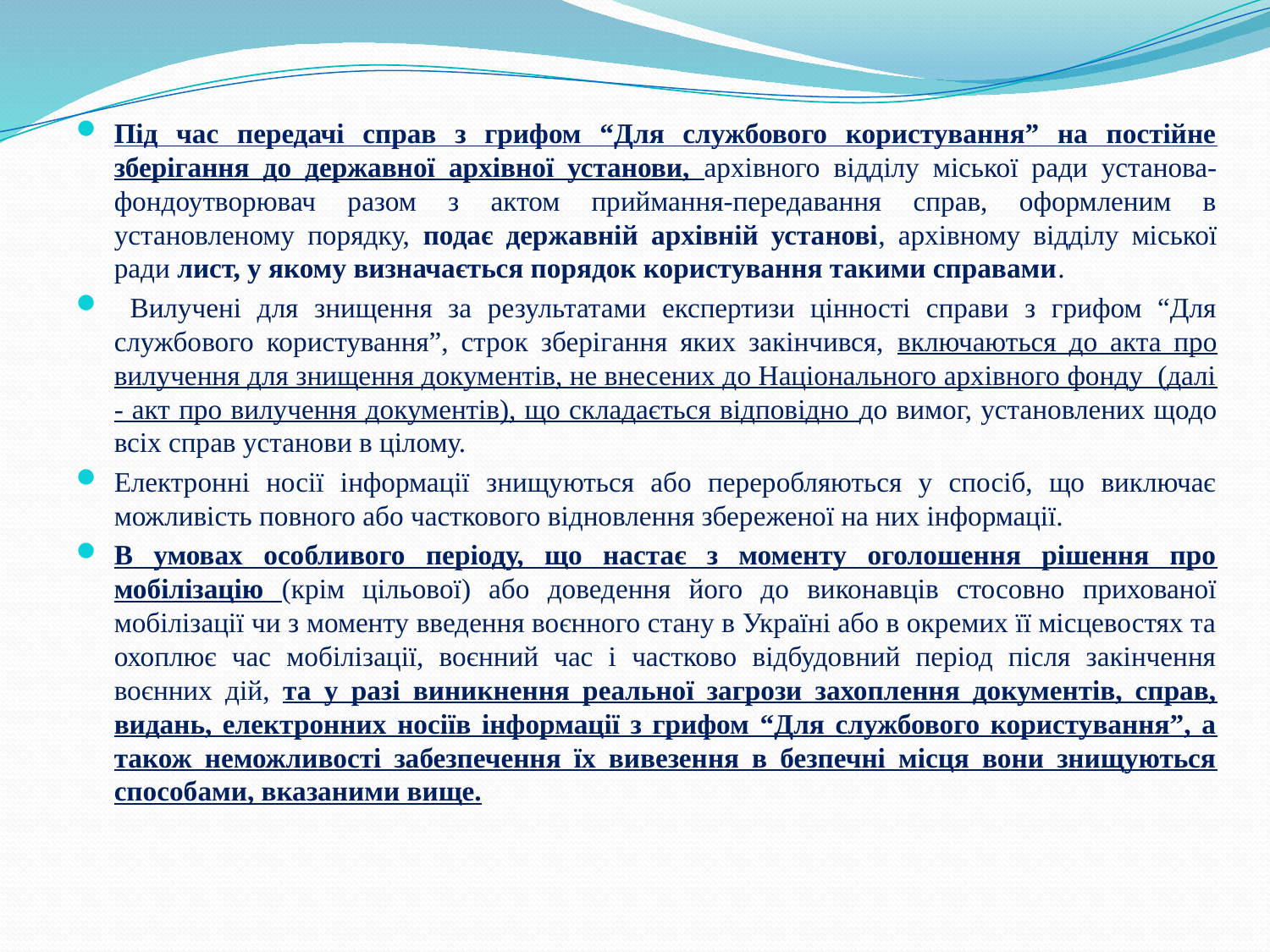

Під час передачі справ з грифом “Для службового користування” на постійне зберігання до державної архівної установи, архівного відділу міської ради установа-фондоутворювач разом з актом приймання-передавання справ, оформленим в установленому порядку, подає державній архівній установі, архівному відділу міської ради лист, у якому визначається порядок користування такими справами.
 Вилучені для знищення за результатами експертизи цінності справи з грифом “Для службового користування”, строк зберігання яких закінчився, включаються до акта про вилучення для знищення документів, не внесених до Національного архівного фонду  (далі - акт про вилучення документів), що складається відповідно до вимог, установлених щодо всіх справ установи в цілому.
Електронні носії інформації знищуються або переробляються у спосіб, що виключає можливість повного або часткового відновлення збереженої на них інформації.
В умовах особливого періоду, що настає з моменту оголошення рішення про мобілізацію (крім цільової) або доведення його до виконавців стосовно прихованої мобілізації чи з моменту введення воєнного стану в Україні або в окремих її місцевостях та охоплює час мобілізації, воєнний час і частково відбудовний період після закінчення воєнних дій, та у разі виникнення реальної загрози захоплення документів, справ, видань, електронних носіїв інформації з грифом “Для службового користування”, а також неможливості забезпечення їх вивезення в безпечні місця вони знищуються способами, вказаними вище.